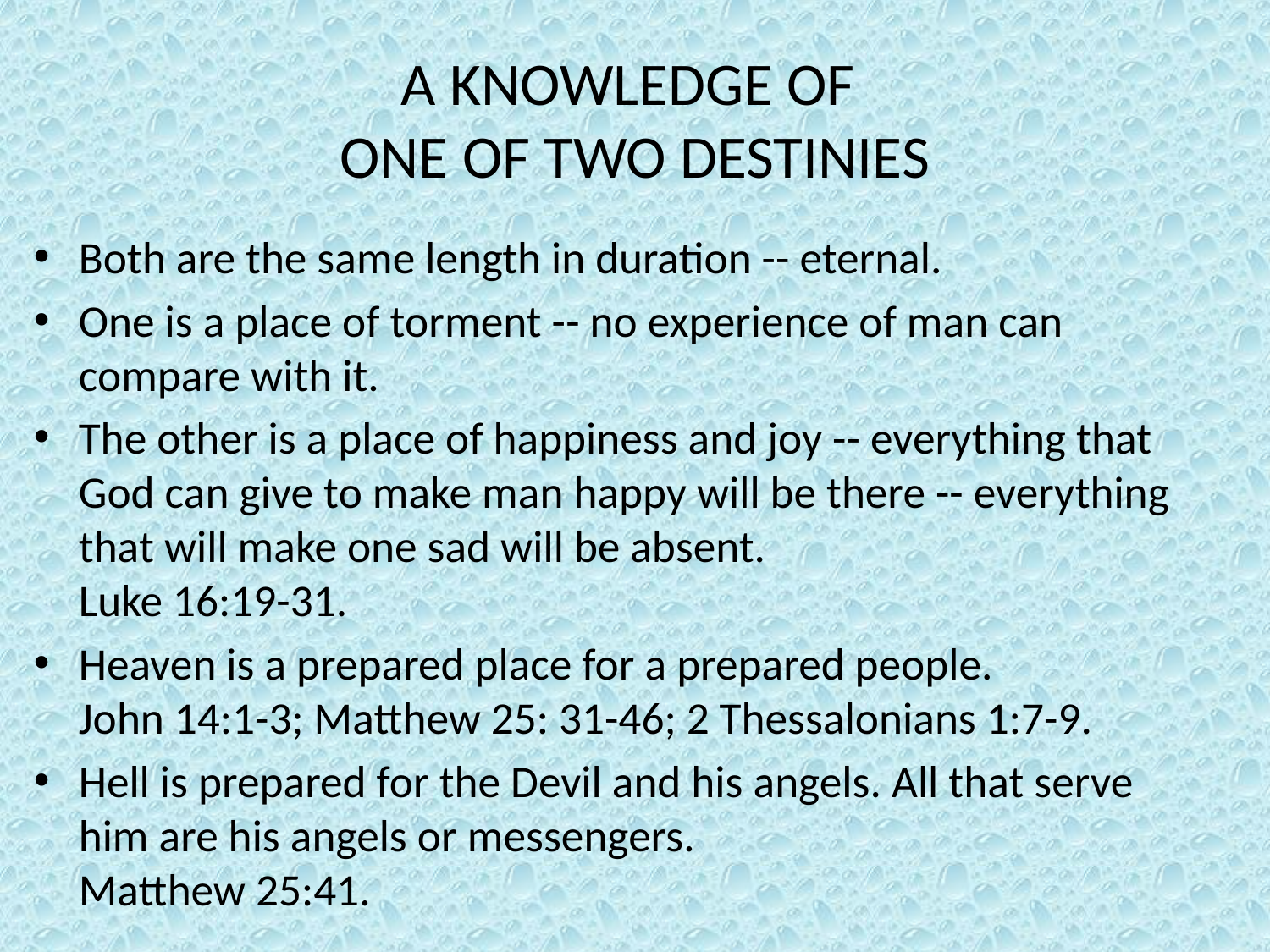

# A KNOWLEDGE OF ONE OF TWO DESTINIES
Both are the same length in duration -- eternal.
One is a place of torment -- no experience of man can compare with it.
The other is a place of happiness and joy -- everything that God can give to make man happy will be there -- everything that will make one sad will be absent.
Luke 16:19-31.
Heaven is a prepared place for a prepared people.
John 14:1-3; Matthew 25: 31-46; 2 Thessalonians 1:7-9.
Hell is prepared for the Devil and his angels. All that serve him are his angels or messengers.
Matthew 25:41.